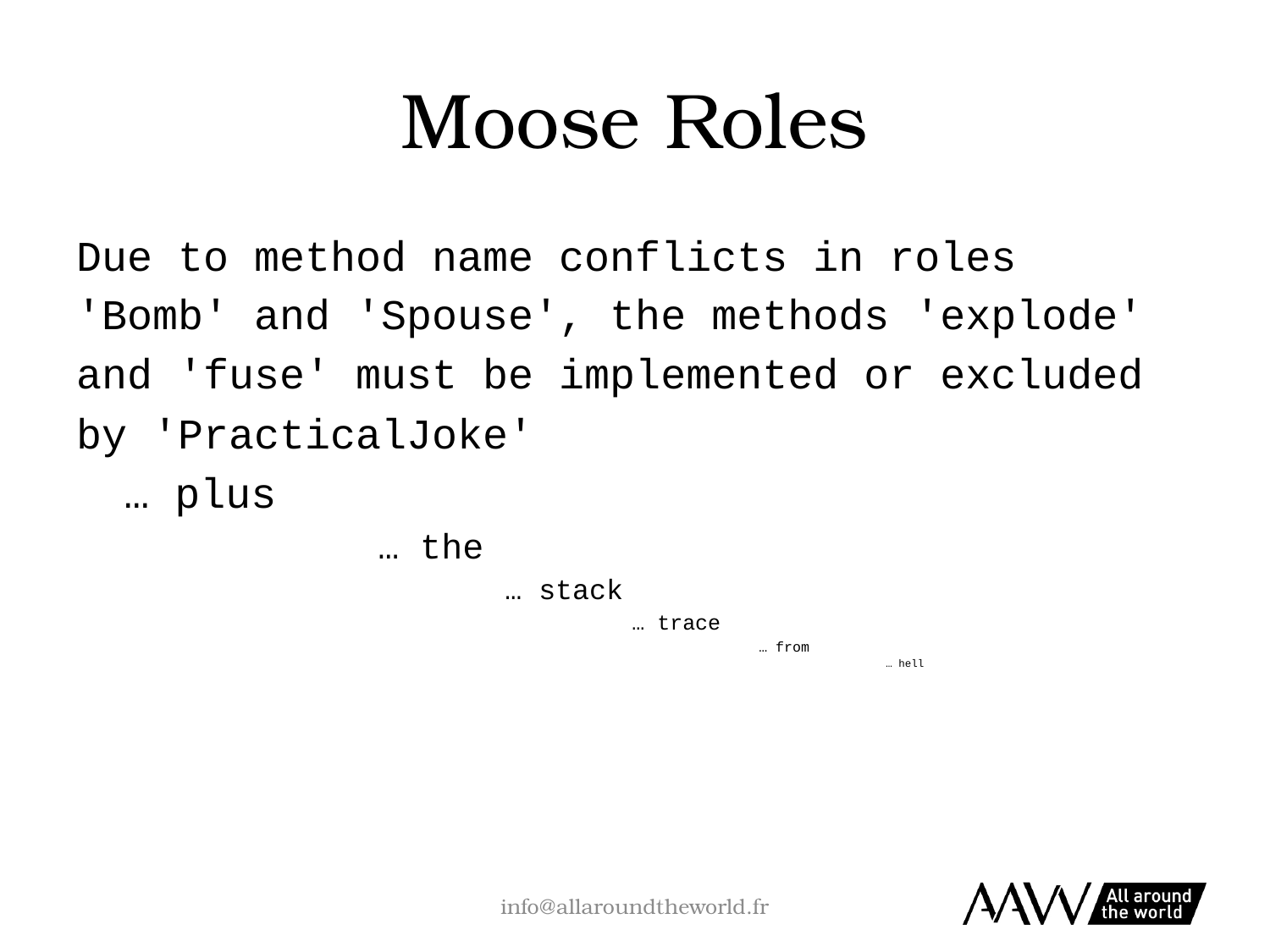

# Moose Roles
Due to method name conflicts in roles
'Bomb' and 'Spouse', the methods 'explode'
and 'fuse' must be implemented or excluded
by 'PracticalJoke'
	… plus
			… the
				… stack
					… trace
						… from
							… hell
info@allaroundtheworld.fr